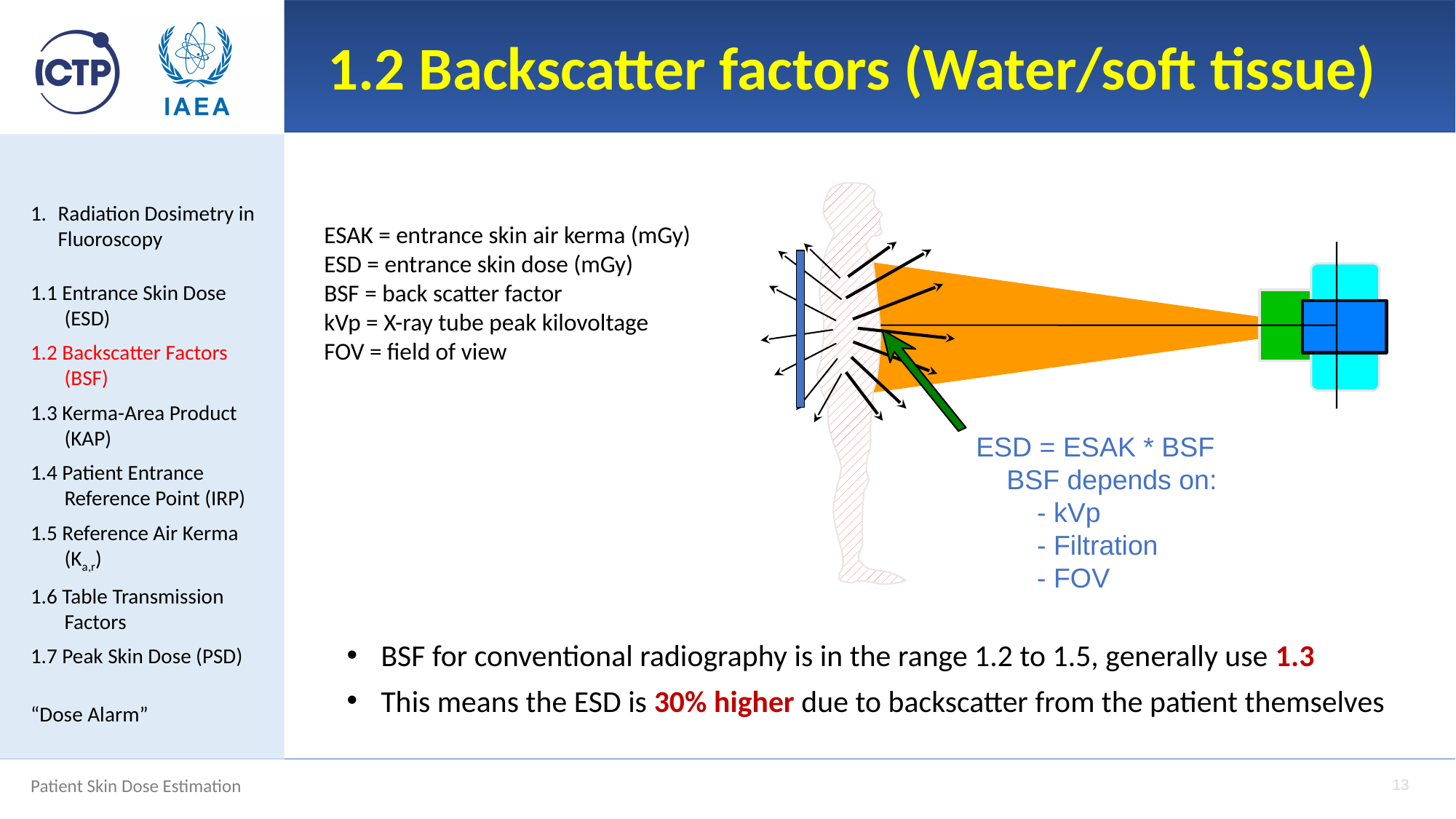

# 1.2 Backscatter factors (Water/soft tissue)
X-ray tube
& housing

Radiation Dosimetry in Fluoroscopy

1.1 Entrance Skin Dose (ESD)
1.2 Backscatter Factors (BSF)
1.3 Kerma-Area Product (KAP)
1.4 Patient Entrance Reference Point (IRP)
1.5 Reference Air Kerma (Ka,r)
1.6 Table Transmission Factors
1.7 Peak Skin Dose (PSD)

“Dose Alarm”

ESAK = entrance skin air kerma (mGy)
ESD = entrance skin dose (mGy)
BSF = back scatter factor
kVp = X-ray tube peak kilovoltage
FOV = field of view

ESD = ESAK * BSF
    BSF depends on:
        - kVp
        - Filtration
        - FOV

BSF for conventional radiography is in the range 1.2 to 1.5, generally use 1.3
This means the ESD is 30% higher due to backscatter from the patient themselves
13
Patient Skin Dose Estimation